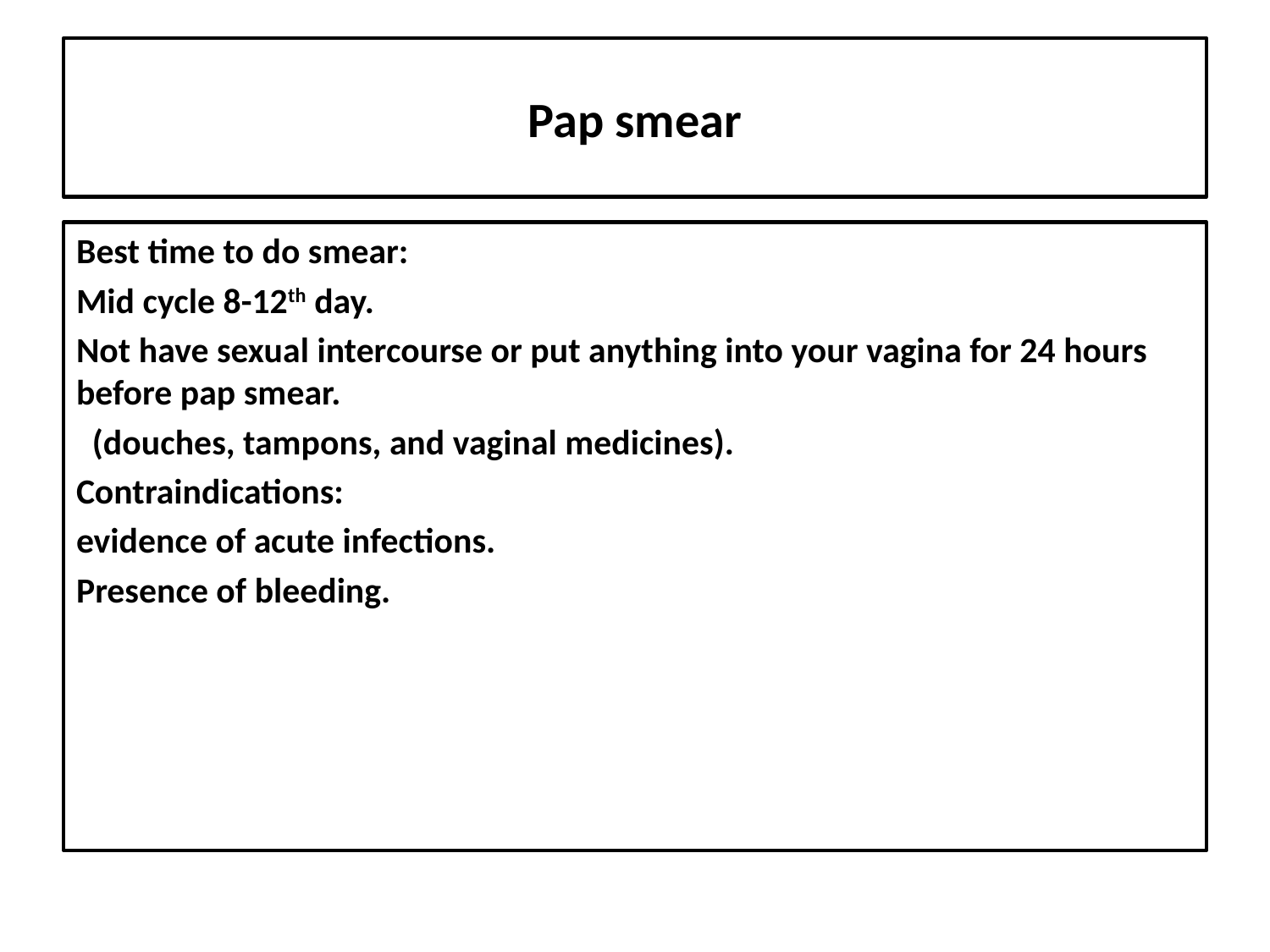

# Pap smear
Best time to do smear:
Mid cycle 8-12th day.
Not have sexual intercourse or put anything into your vagina for 24 hours before pap smear.
  (douches, tampons, and vaginal medicines).
Contraindications:
evidence of acute infections.
Presence of bleeding.